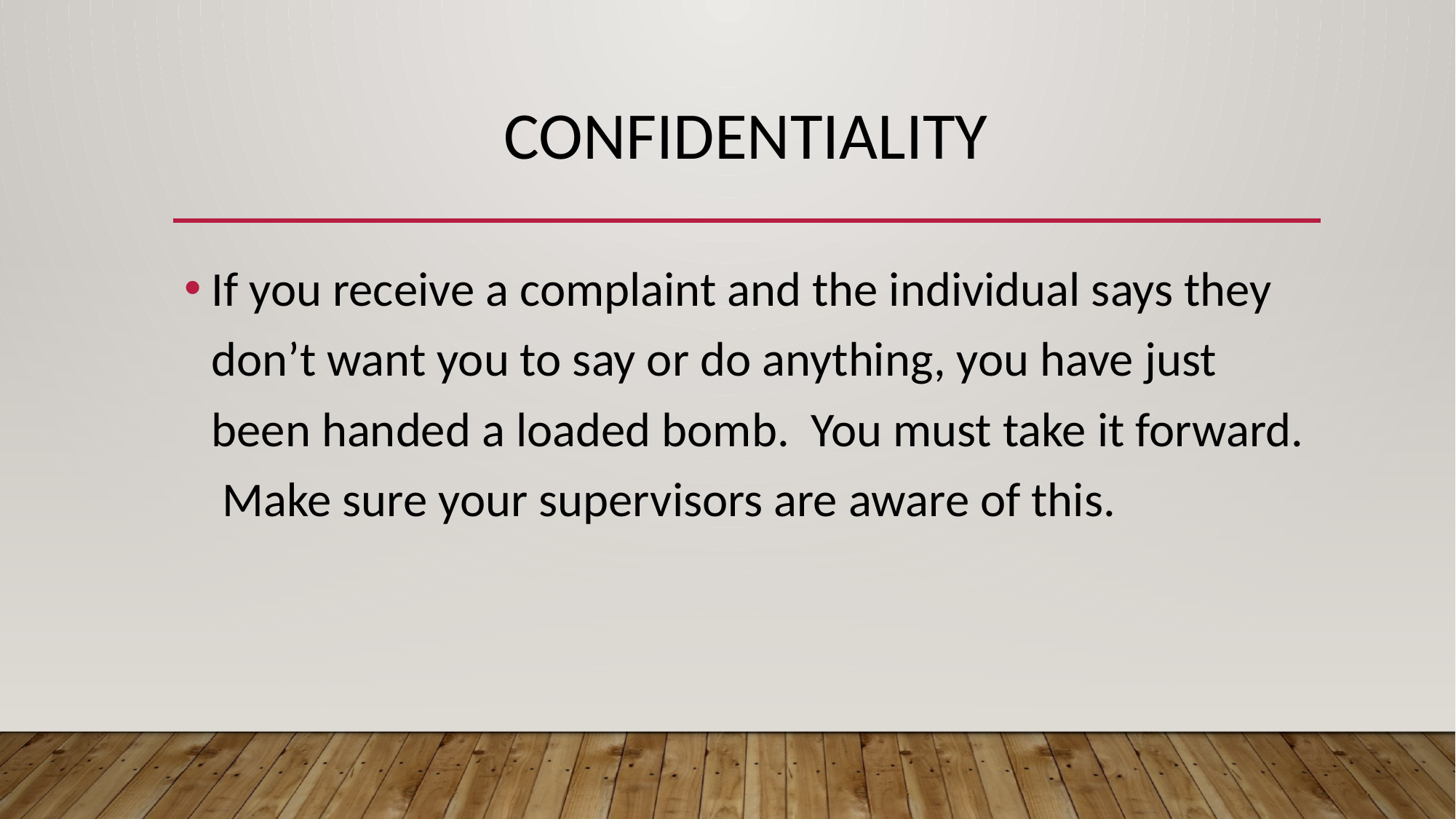

# CONFIDENTIALITY
If you receive a complaint and the individual says they don’t want you to say or do anything, you have just been handed a loaded bomb.  You must take it forward.  Make sure your supervisors are aware of this.